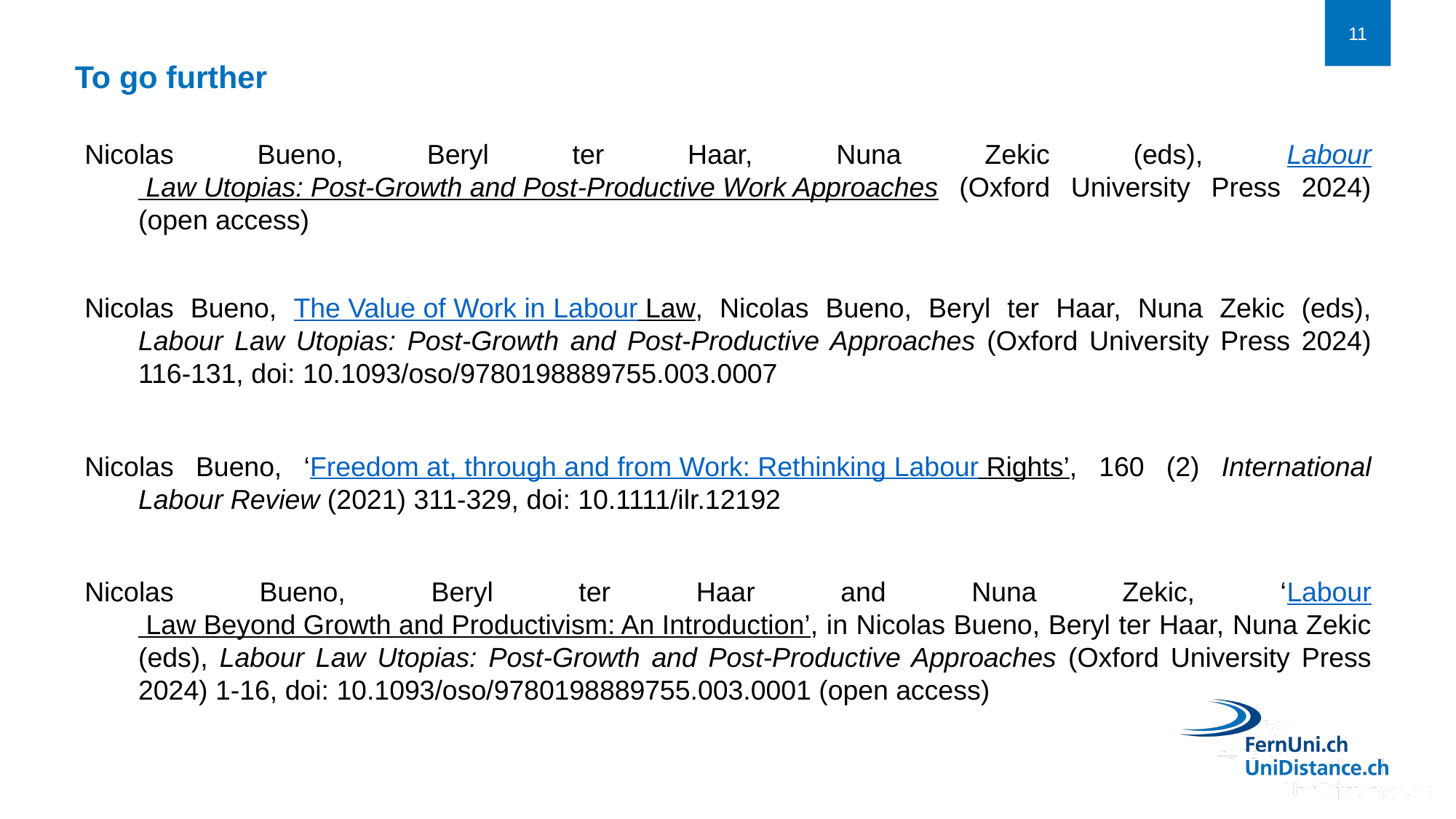

# To go further
Nicolas Bueno, Beryl ter Haar, Nuna Zekic (eds), Labour Law Utopias: Post-Growth and Post-Productive Work Approaches (Oxford University Press 2024) (open access)

Nicolas Bueno, The Value of Work in Labour Law, Nicolas Bueno, Beryl ter Haar, Nuna Zekic (eds), Labour Law Utopias: Post-Growth and Post-Productive Approaches (Oxford University Press 2024) 116-131, doi: 10.1093/oso/9780198889755.003.0007

Nicolas Bueno, ‘Freedom at, through and from Work: Rethinking Labour Rights’, 160 (2) International Labour Review (2021) 311-329, doi: 10.1111/ilr.12192

Nicolas Bueno, Beryl ter Haar and Nuna Zekic, ‘Labour Law Beyond Growth and Productivism: An Introduction’, in Nicolas Bueno, Beryl ter Haar, Nuna Zekic (eds), Labour Law Utopias: Post-Growth and Post-Productive Approaches (Oxford University Press 2024) 1-16, doi: 10.1093/oso/9780198889755.003.0001 (open access)